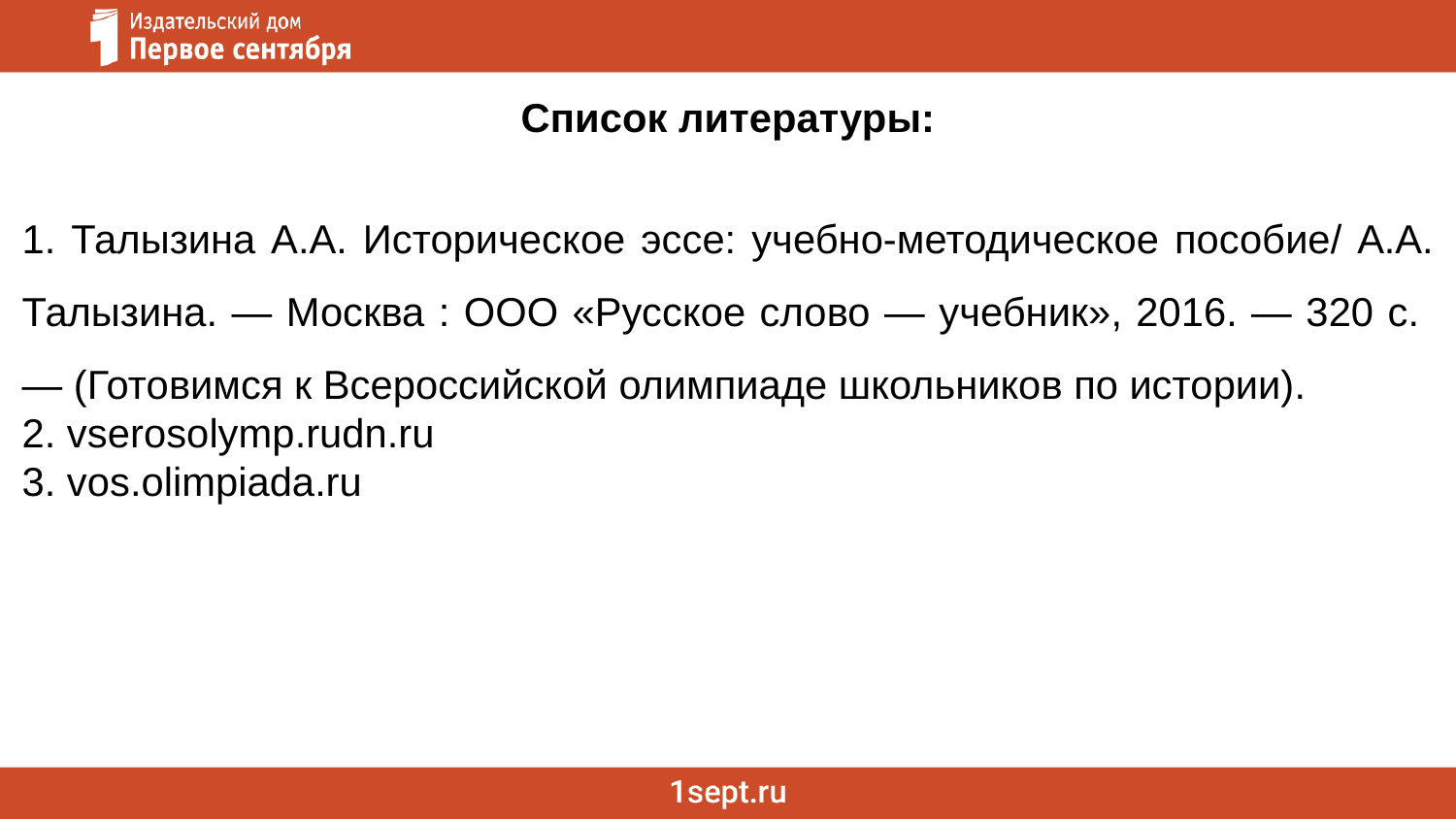

Список литературы:

1. Талызина А.А. Историческое эссе: учебно-методическое пособие/ А.А. Талызина. — Москва : ООО «Русское слово — учебник», 2016. — 320 с.  — (Готовимся к Всероссийской олимпиаде школьников по истории).
2. vserosolymp.rudn.ru
3. vos.olimpiada.ru